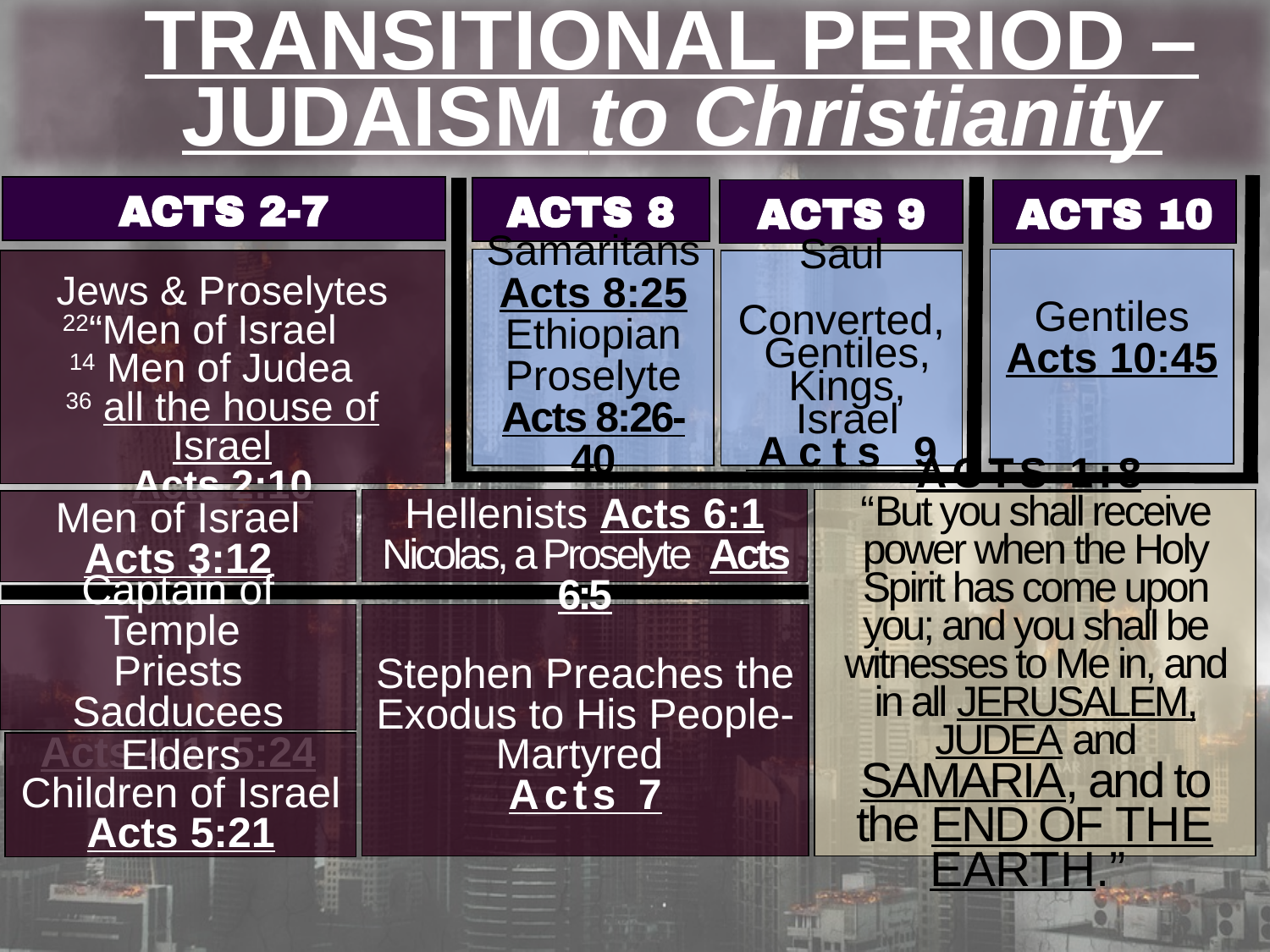

TRANSITIONAL PERIOD – JUDAISM to Christianity

ACTS 2-7
ACTS 8
ACTS 9
ACTS 10

Gentiles
Acts 10:45
Samaritans
Acts 8:25
Ethiopian
Proselyte
Acts 8:26-40
Saul
 Converted,
 Gentiles,
 Kings,
 Israel
 Acts 9

Jews & Proselytes
22“Men of Israel
14 Men of Judea
36 all the house of Israel
Acts 2:10

ACTS 1:8
“But you shall receive power when the Holy Spirit has come upon you; and you shall be witnesses to Me in, and in all JERUSALEM, JUDEA and SAMARIA, and to the END OF THE EARTH.”
Hellenists Acts 6:1
Nicolas, a Proselyte  Acts 6:5

Men of Israel
Acts 3:12

Stephen Preaches the Exodus to His People-Martyred
Acts 7

Captain of Temple
Priests Sadducees
Acts 4:1; 5:24

Elders
Children of Israel
Acts 5:21